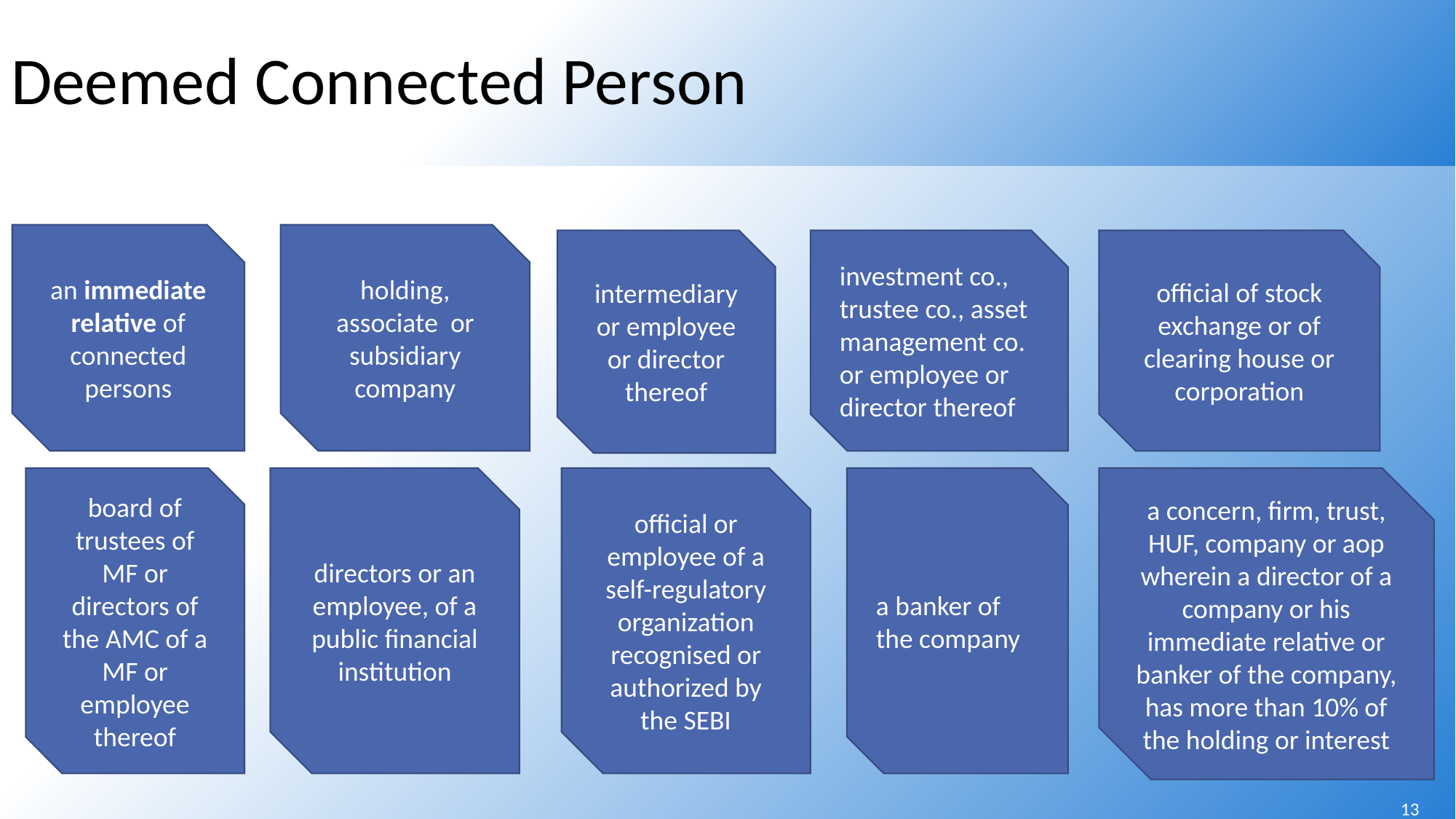

# Deemed Connected Person

an immediate relative of connected persons
holding, associate  or subsidiary company
intermediary or employee or director thereof
investment co., trustee co., asset management co. or employee or director thereof
official of stock exchange or of clearing house or corporation
directors or an employee, of a public financial institution
a concern, firm, trust, HUF, company or aop wherein a director of a company or his immediate relative or banker of the company, has more than 10% of the holding or interest
board of trustees of MF or directors of the AMC of a MF or employee thereof
official or employee of a self-regulatory organization recognised or authorized by the SEBI
a banker of the company
13